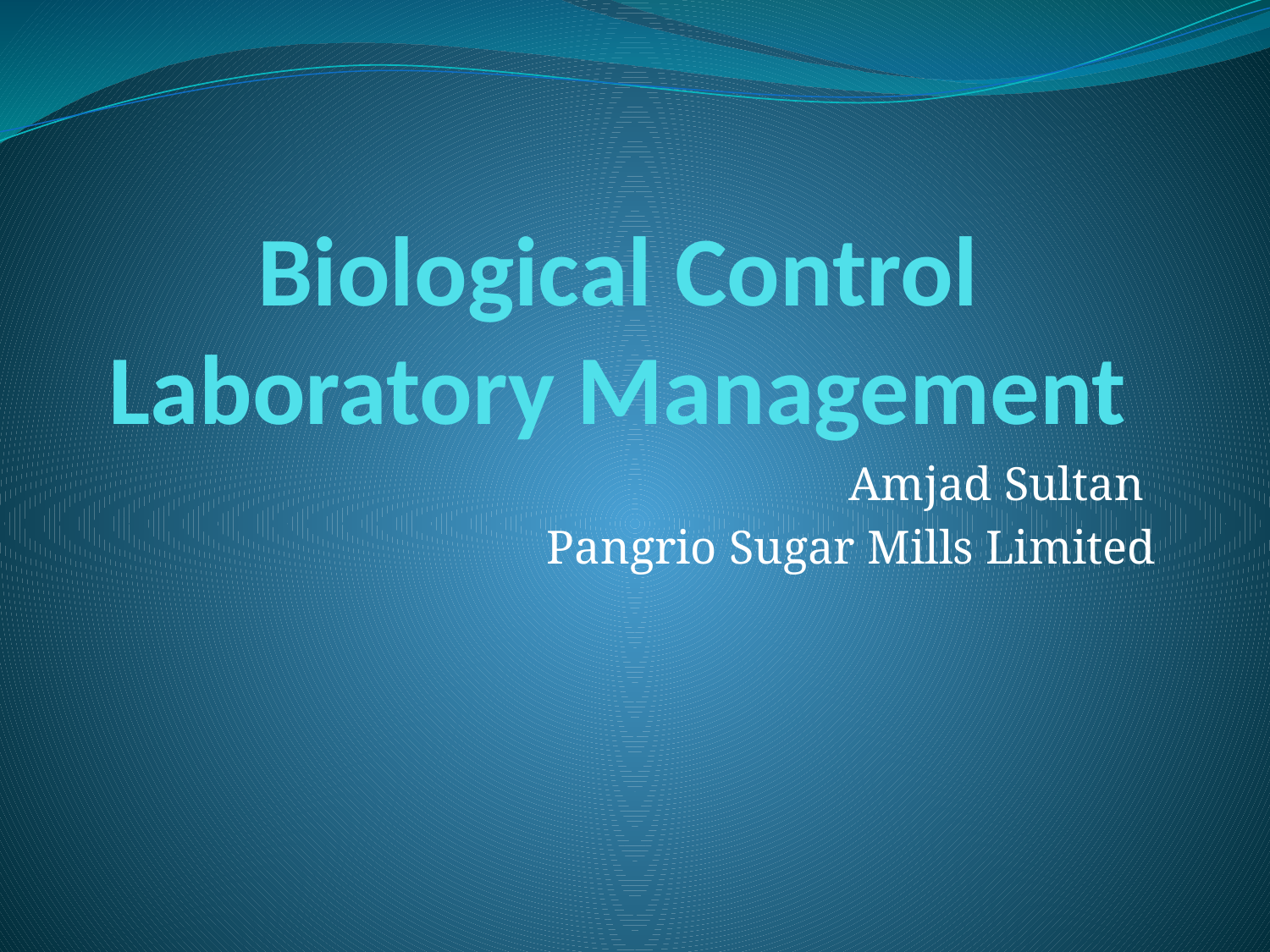

# Biological Control Laboratory Management
Amjad Sultan
Pangrio Sugar Mills Limited